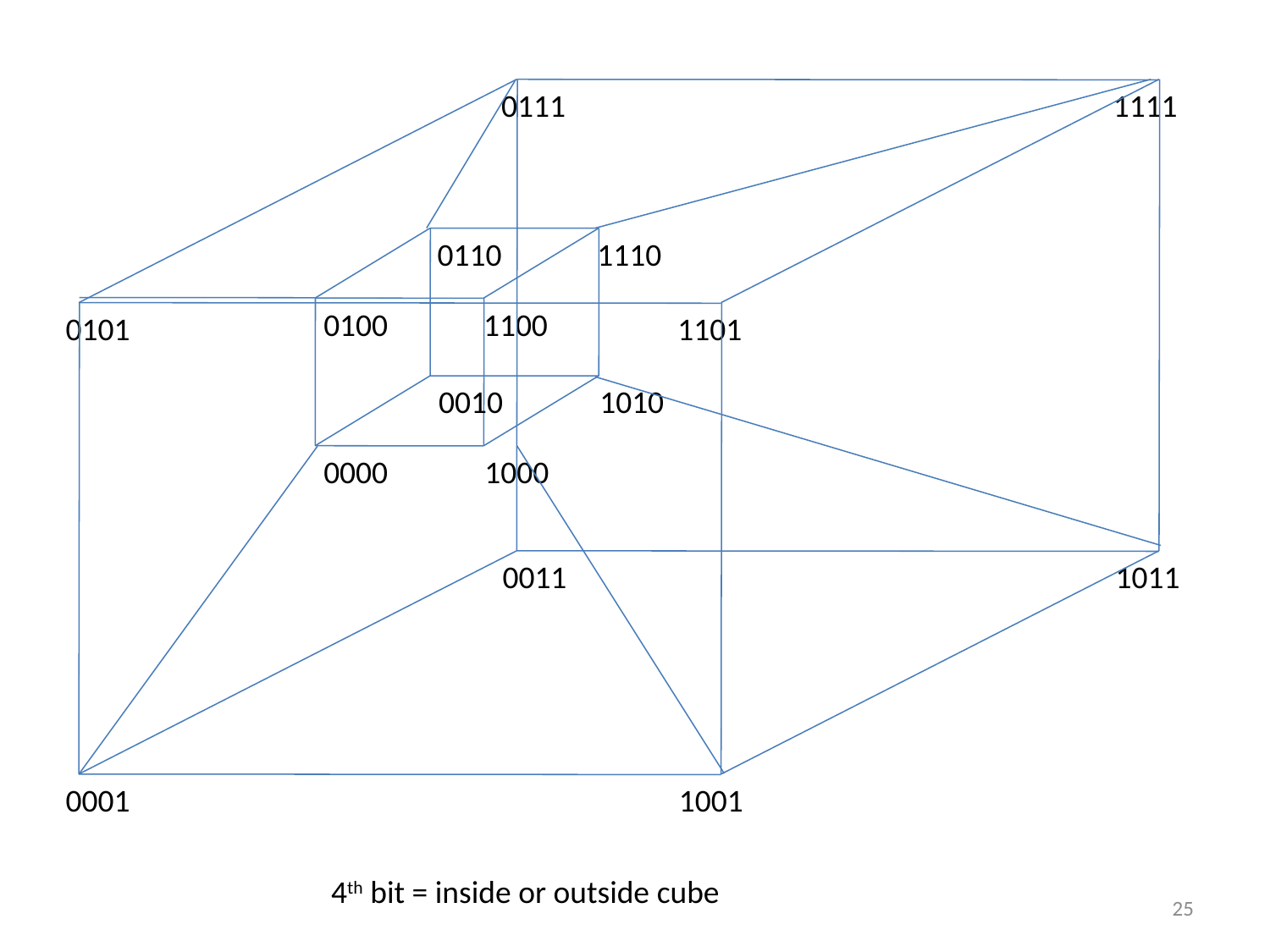

0111
1111
0011
1011
0101
1101
0001
1001
0110
1110
0010
1010
0100
1100
0000
1000
4th bit = inside or outside cube
25